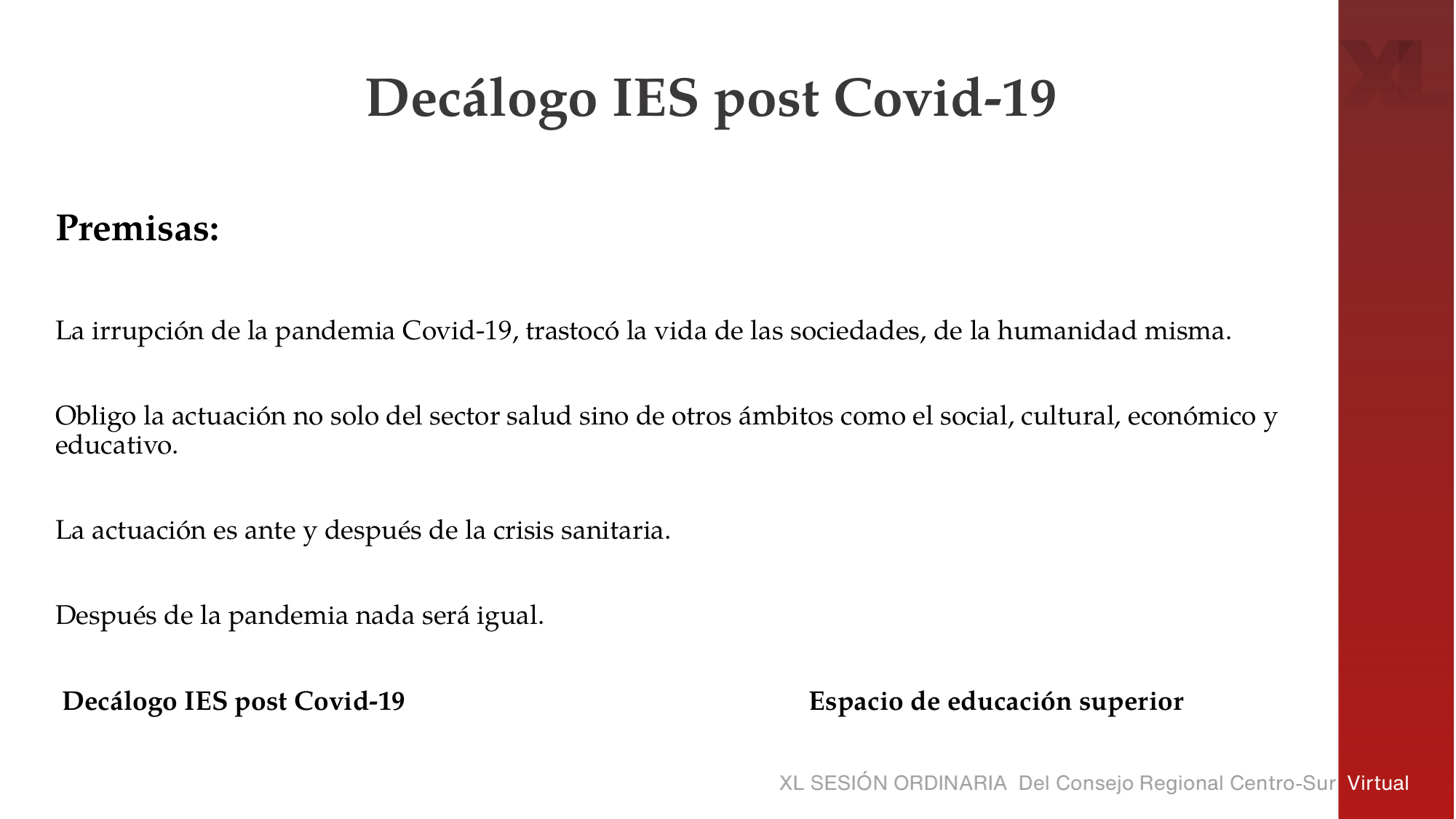

# Decálogo IES post Covid-19
Premisas:

La irrupción de la pandemia Covid-19, trastocó la vida de las sociedades, de la humanidad misma.

Obligo la actuación no solo del sector salud sino de otros ámbitos como el social, cultural, económico y educativo.

La actuación es ante y después de la crisis sanitaria.

Después de la pandemia nada será igual.

 Decálogo IES post Covid-19                                                            Espacio de educación superior